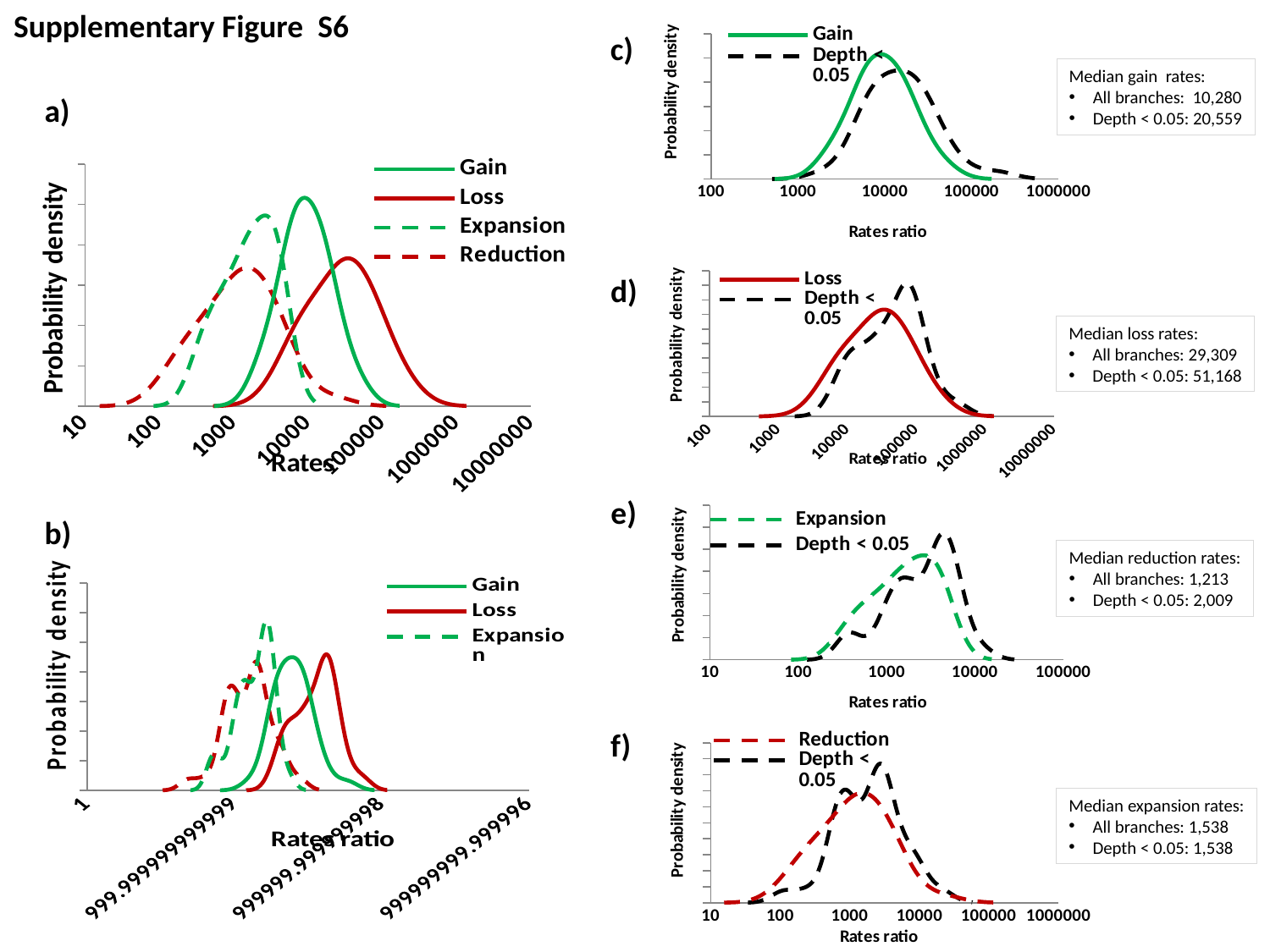

Supplementary Figure  S6
c)

### Chart

| Category | Depth < 0.05 | Gain |
|---|---|---|
Median gain  rates:
All branches:  10,280
Depth < 0.05: 20,559
a)

### Chart

| Category | Reduction | Expansion | Gain | Loss |
|---|---|---|---|---|

### Chart

| Category | Depth < 0.05 | Loss |
|---|---|---|
d)
Median loss rates:
All branches: 29,309
Depth < 0.05: 51,168
e)

### Chart

| Category | Depth < 0.05 | Expansion |
|---|---|---|
b)
Median reduction rates:
All branches: 1,213
Depth < 0.05: 2,009

### Chart

| Category | Reduction | Expansion | Gain | Loss |
|---|---|---|---|---|
f)

### Chart

| Category | Depth < 0.05 | Reduction |
|---|---|---|
Median expansion rates:
All branches: 1,538
Depth < 0.05: 1,538